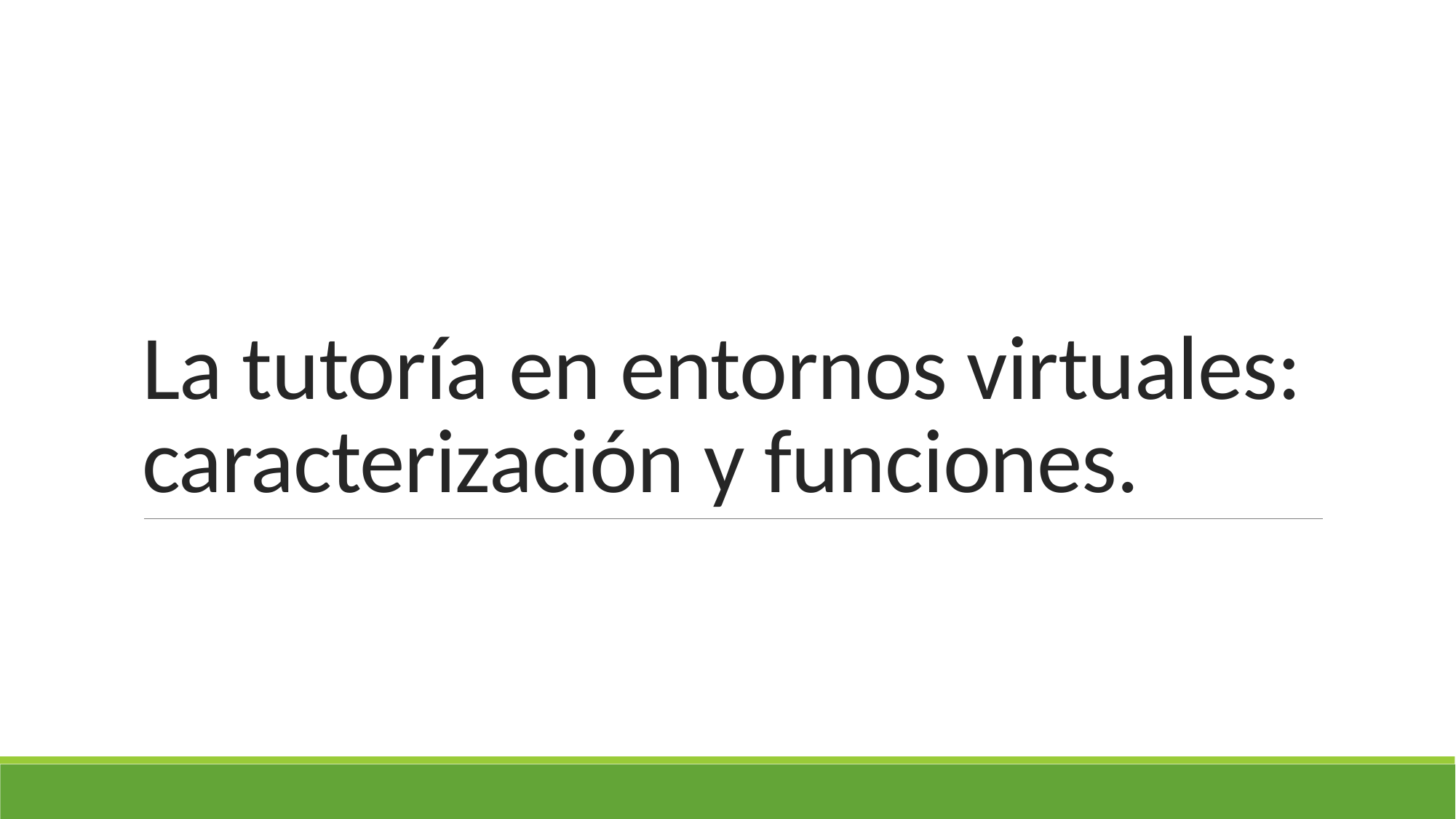

# La tutoría en entornos virtuales: caracterización y funciones.